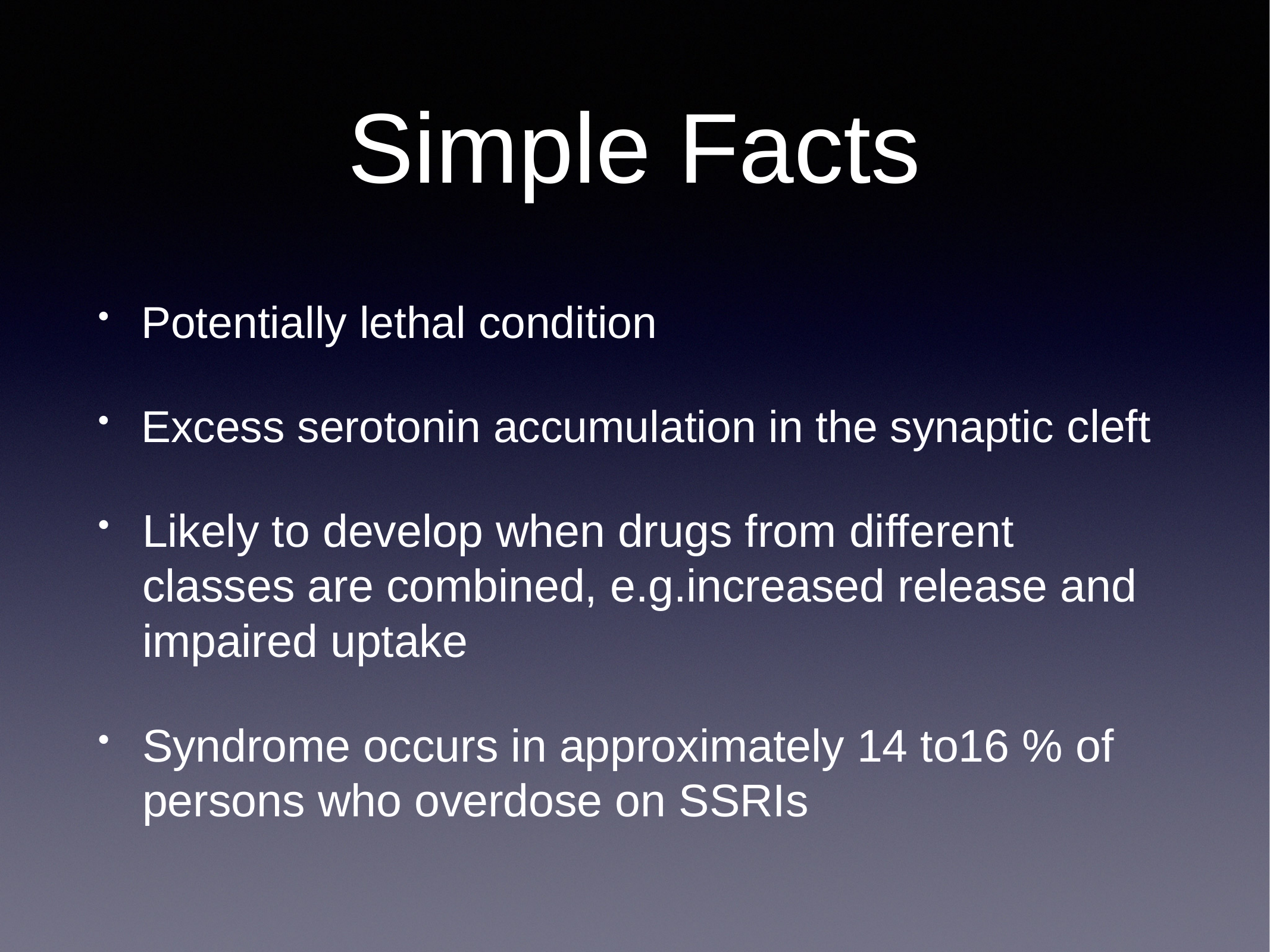

# Simple Facts
Potentially lethal condition
Excess serotonin accumulation in the synaptic cleft
Likely to develop when drugs from different classes are combined, e.g.increased release and impaired uptake
Syndrome occurs in approximately 14 to16 % of persons who overdose on SSRIs